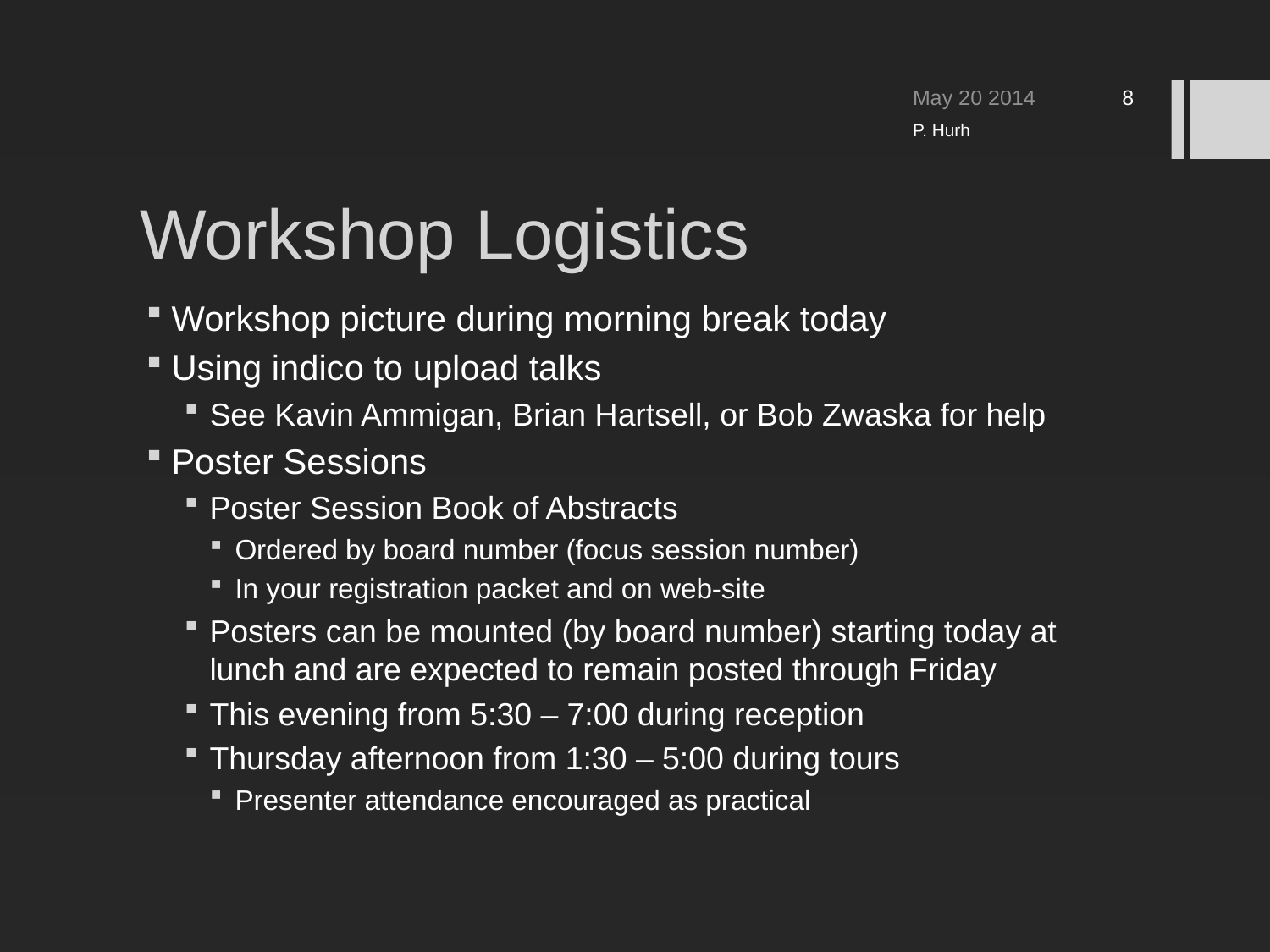

May 20 2014
8
P. Hurh
# Workshop Logistics
Workshop picture during morning break today
Using indico to upload talks
See Kavin Ammigan, Brian Hartsell, or Bob Zwaska for help
Poster Sessions
Poster Session Book of Abstracts
Ordered by board number (focus session number)
In your registration packet and on web-site
Posters can be mounted (by board number) starting today at lunch and are expected to remain posted through Friday
This evening from 5:30 – 7:00 during reception
Thursday afternoon from 1:30 – 5:00 during tours
Presenter attendance encouraged as practical